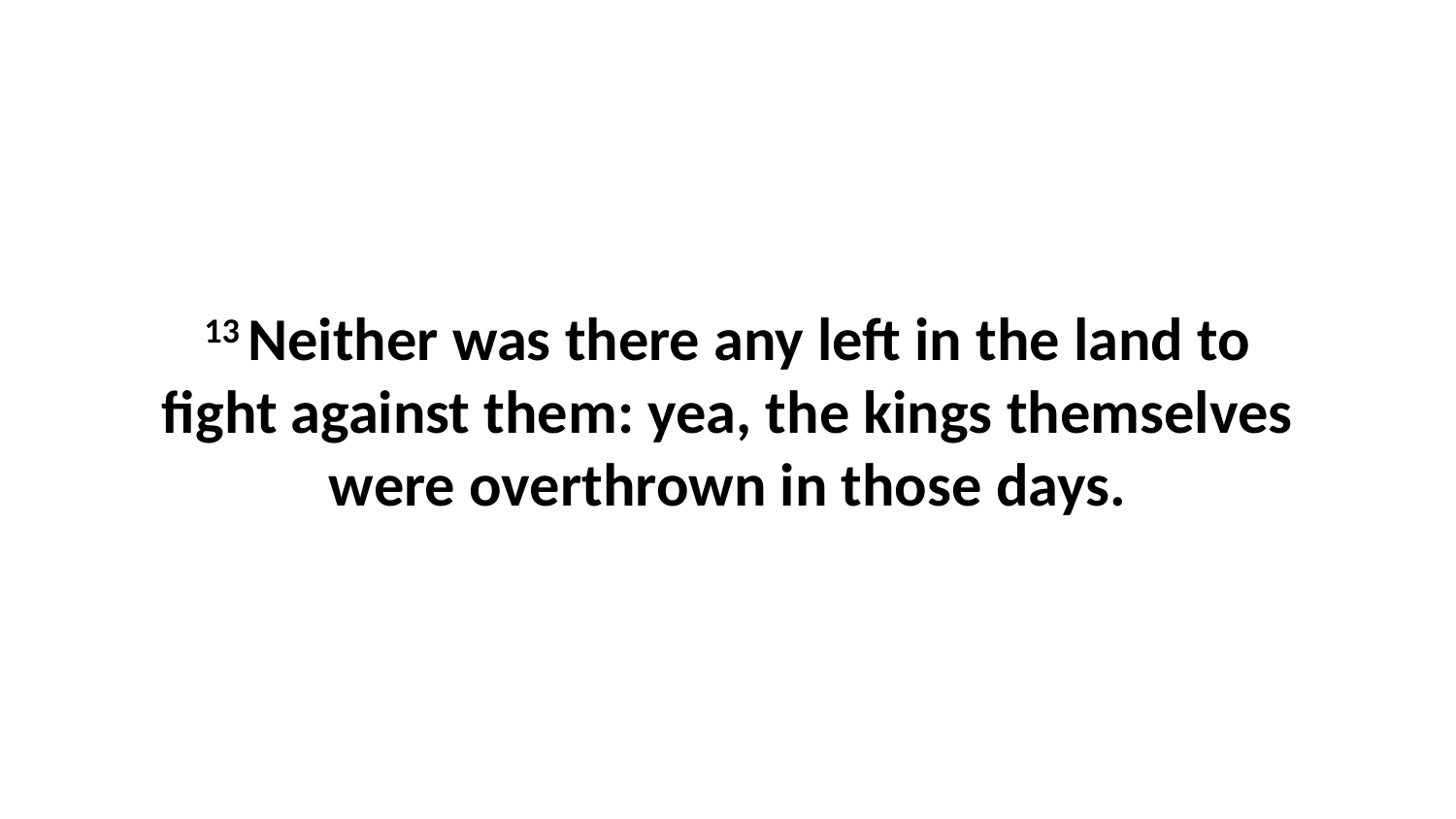

13 Neither was there any left in the land to fight against them: yea, the kings themselves were overthrown in those days.